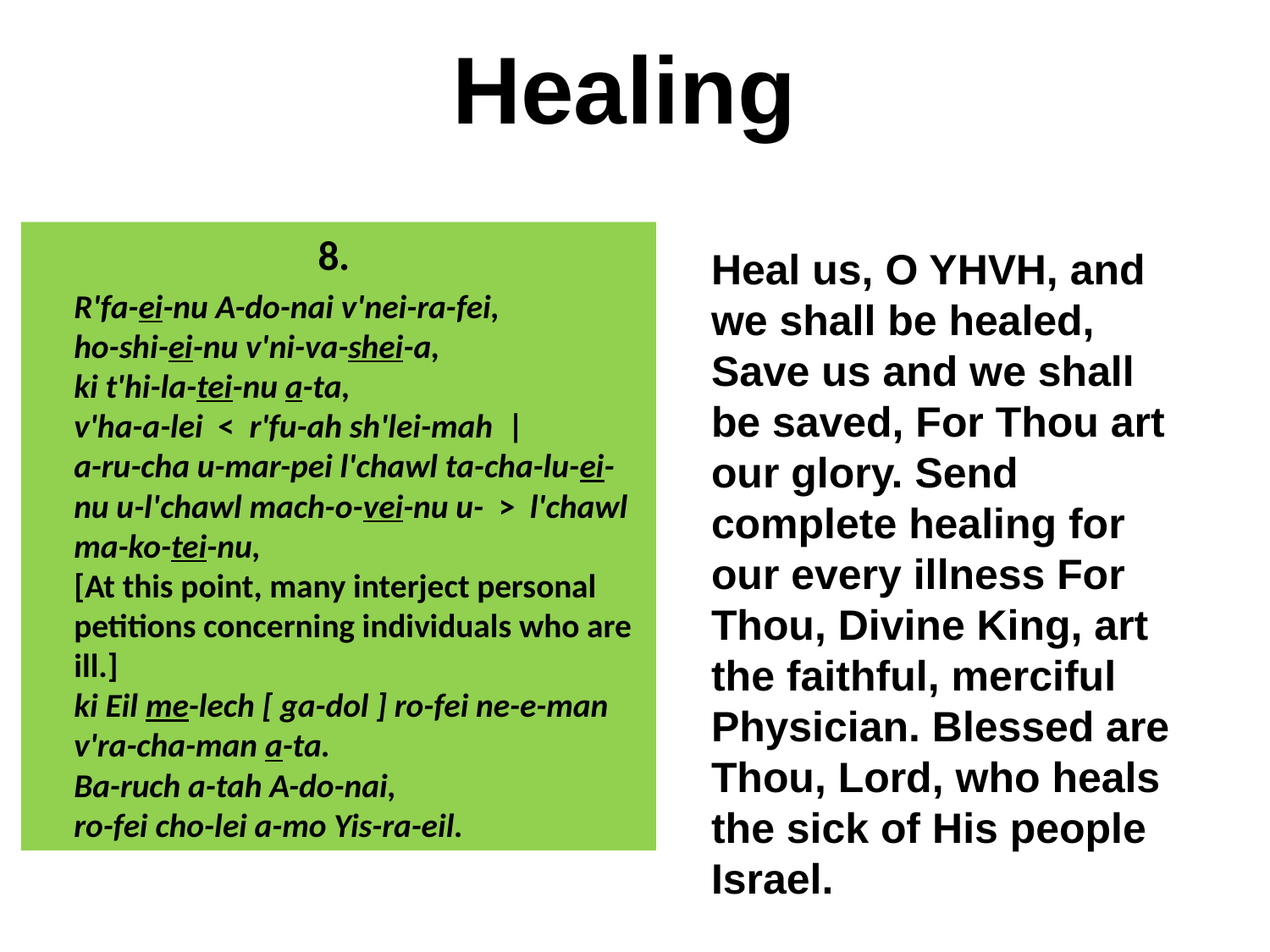

# Healing
8.
	R'fa-ei-nu A-do-nai v'nei-ra-fei,
ho-shi-ei-nu v'ni-va-shei-a,
ki t'hi-la-tei-nu a-ta,
v'ha-a-lei  <  r'fu-ah sh'lei-mah  | 
a-ru-cha u-mar-pei l'chawl ta-cha-lu-ei-nu u-l'chawl mach-o-vei-nu u-  >  l'chawl ma-ko-tei-nu,
[At this point, many interject personal petitions concerning individuals who are ill.]
ki Eil me-lech [ ga-dol ] ro-fei ne-e-man v'ra-cha-man a-ta.
Ba-ruch a-tah A-do-nai,
ro-fei cho-lei a-mo Yis-ra-eil.

Heal us, O YHVH, and we shall be healed, Save us and we shall be saved, For Thou art our glory. Send complete healing for our every illness For Thou, Divine King, art the faithful, merciful Physician. Blessed are Thou, Lord, who heals the sick of His people Israel.